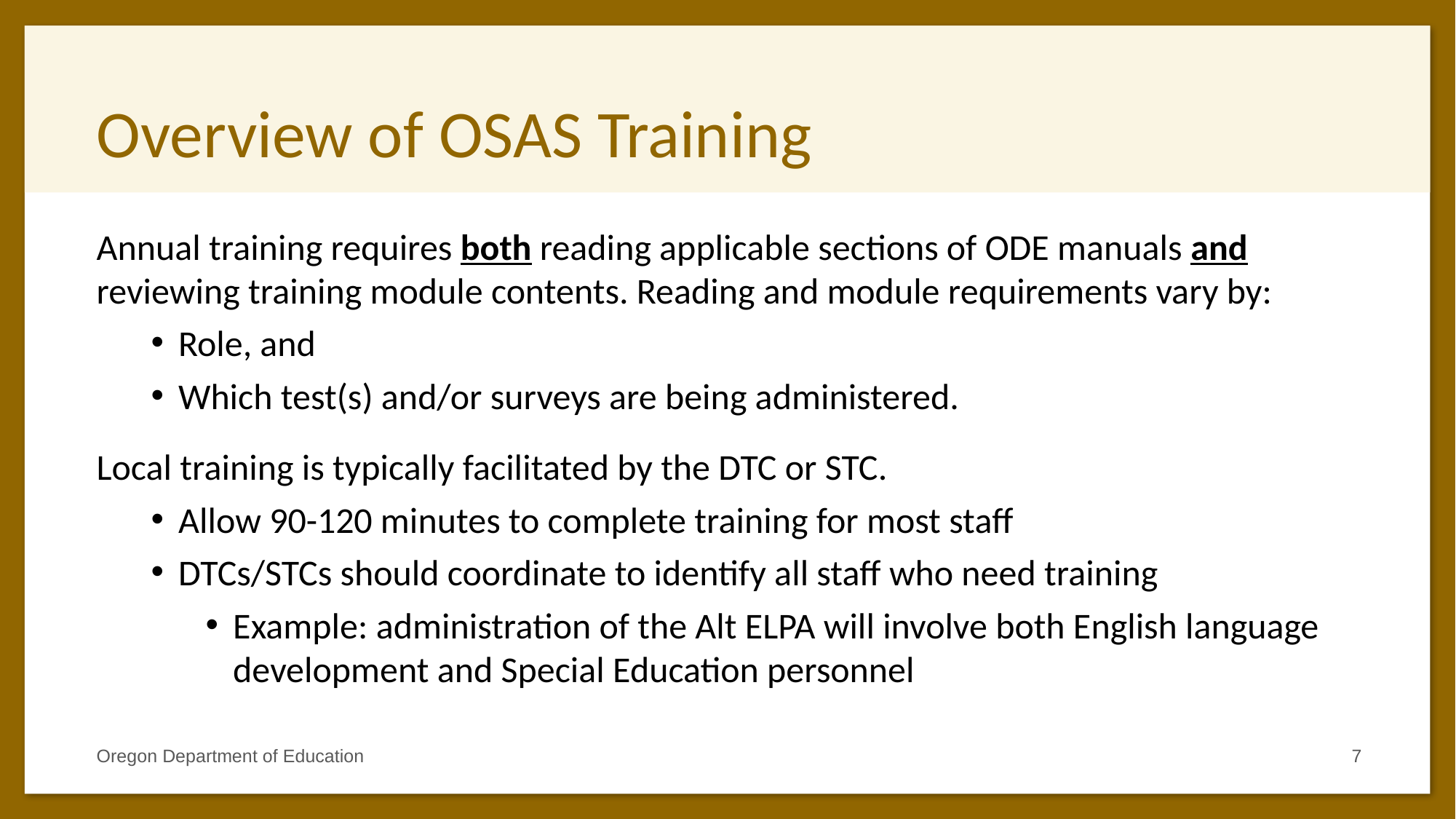

# Overview of OSAS Training
Annual training requires both reading applicable sections of ODE manuals and reviewing training module contents. Reading and module requirements vary by:
Role, and
Which test(s) and/or surveys are being administered.
Local training is typically facilitated by the DTC or STC.
Allow 90-120 minutes to complete training for most staff
DTCs/STCs should coordinate to identify all staff who need training
Example: administration of the Alt ELPA will involve both English language development and Special Education personnel
Oregon Department of Education
7